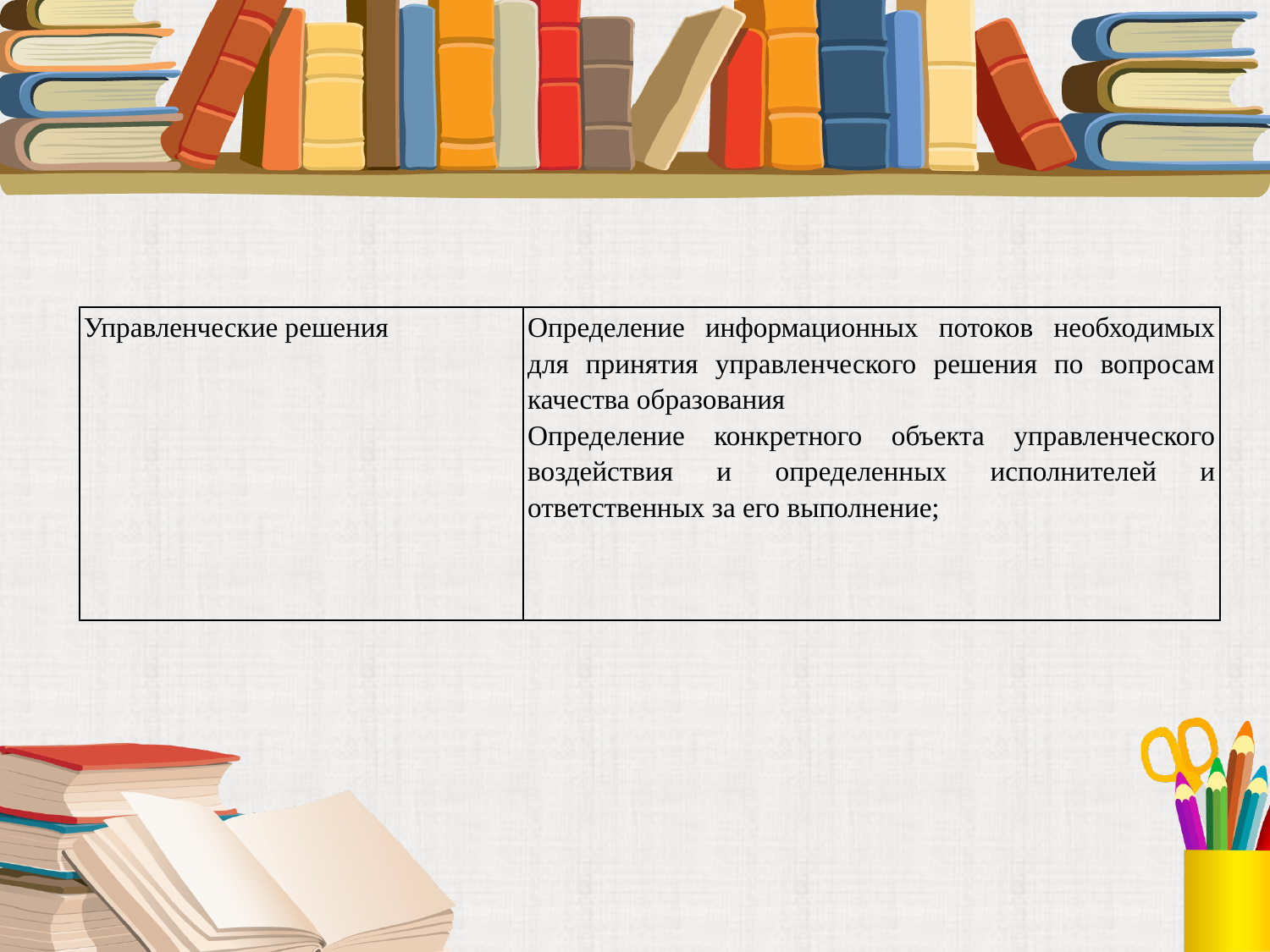

| Управленческие решения | Определение информационных потоков необходимых для принятия управленческого решения по вопросам качества образования Определение конкретного объекта управленческого воздействия и определенных исполнителей и ответственных за его выполнение; |
| --- | --- |